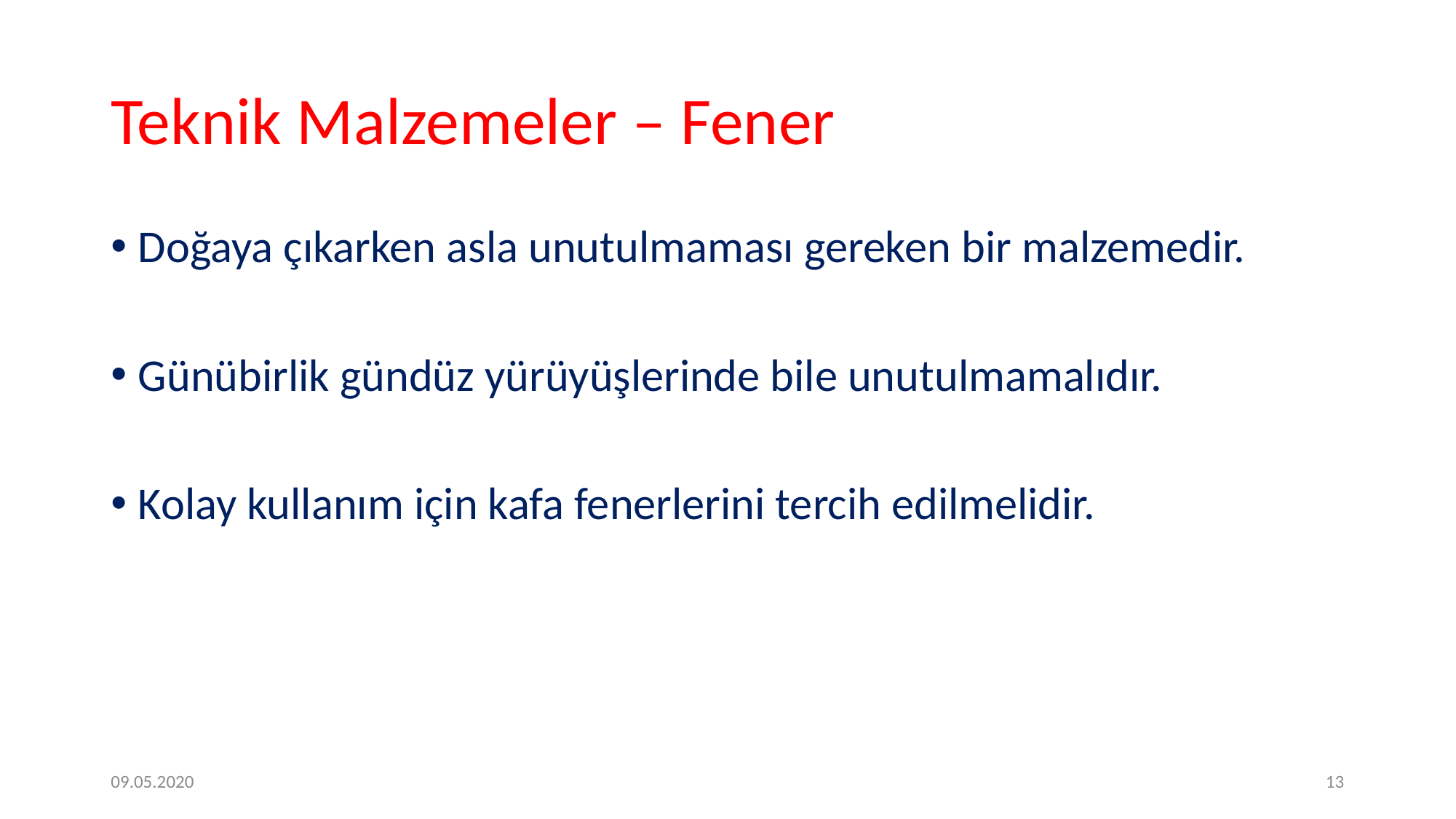

# Teknik Malzemeler – Fener
Doğaya çıkarken asla unutulmaması gereken bir malzemedir.

Günübirlik gündüz yürüyüşlerinde bile unutulmamalıdır.

Kolay kullanım için kafa fenerlerini tercih edilmelidir.
09.05.2020
13